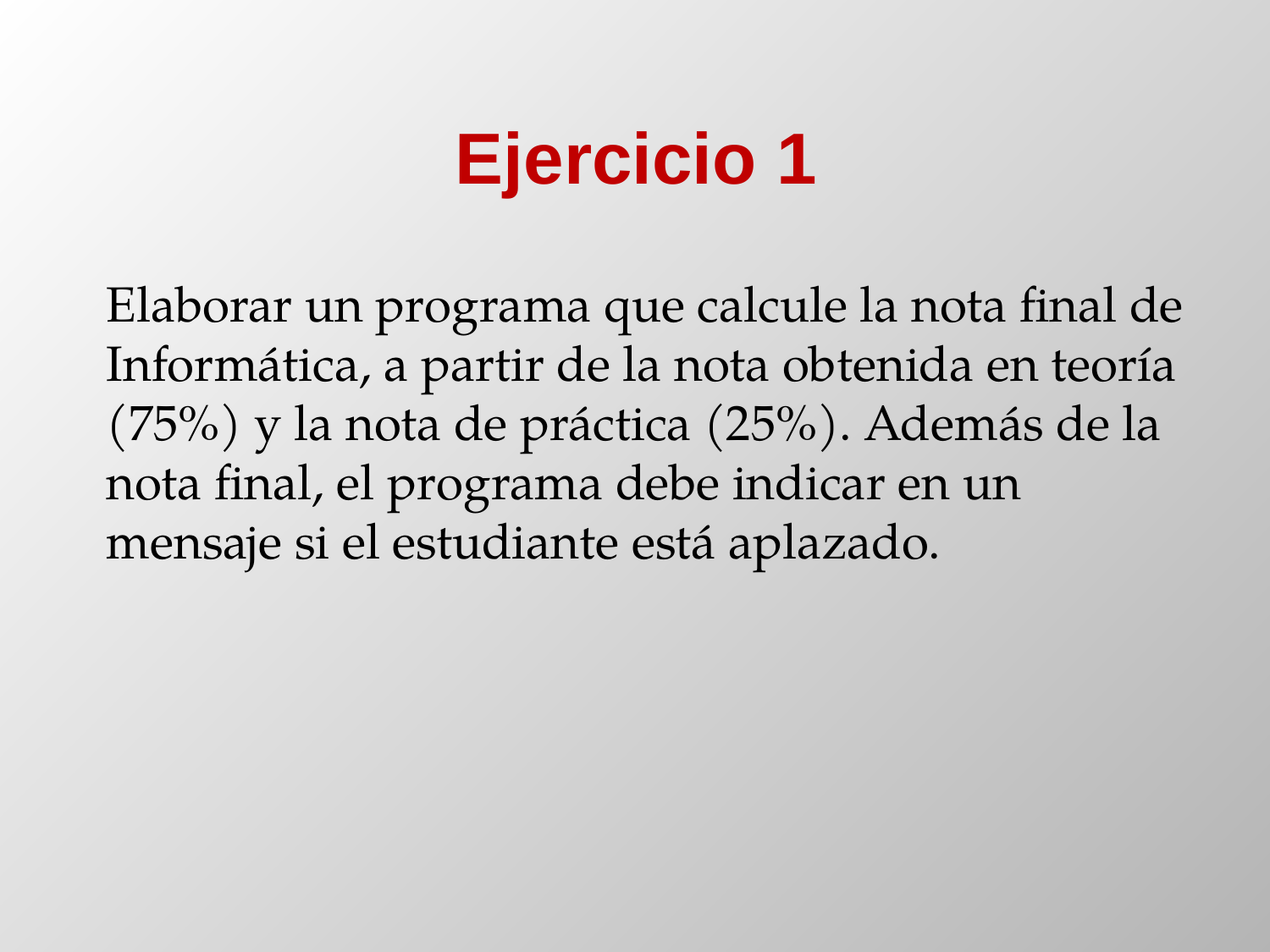

# Ejercicio 1
Elaborar un programa que calcule la nota final de Informática, a partir de la nota obtenida en teoría (75%) y la nota de práctica (25%). Además de la nota final, el programa debe indicar en un mensaje si el estudiante está aplazado.